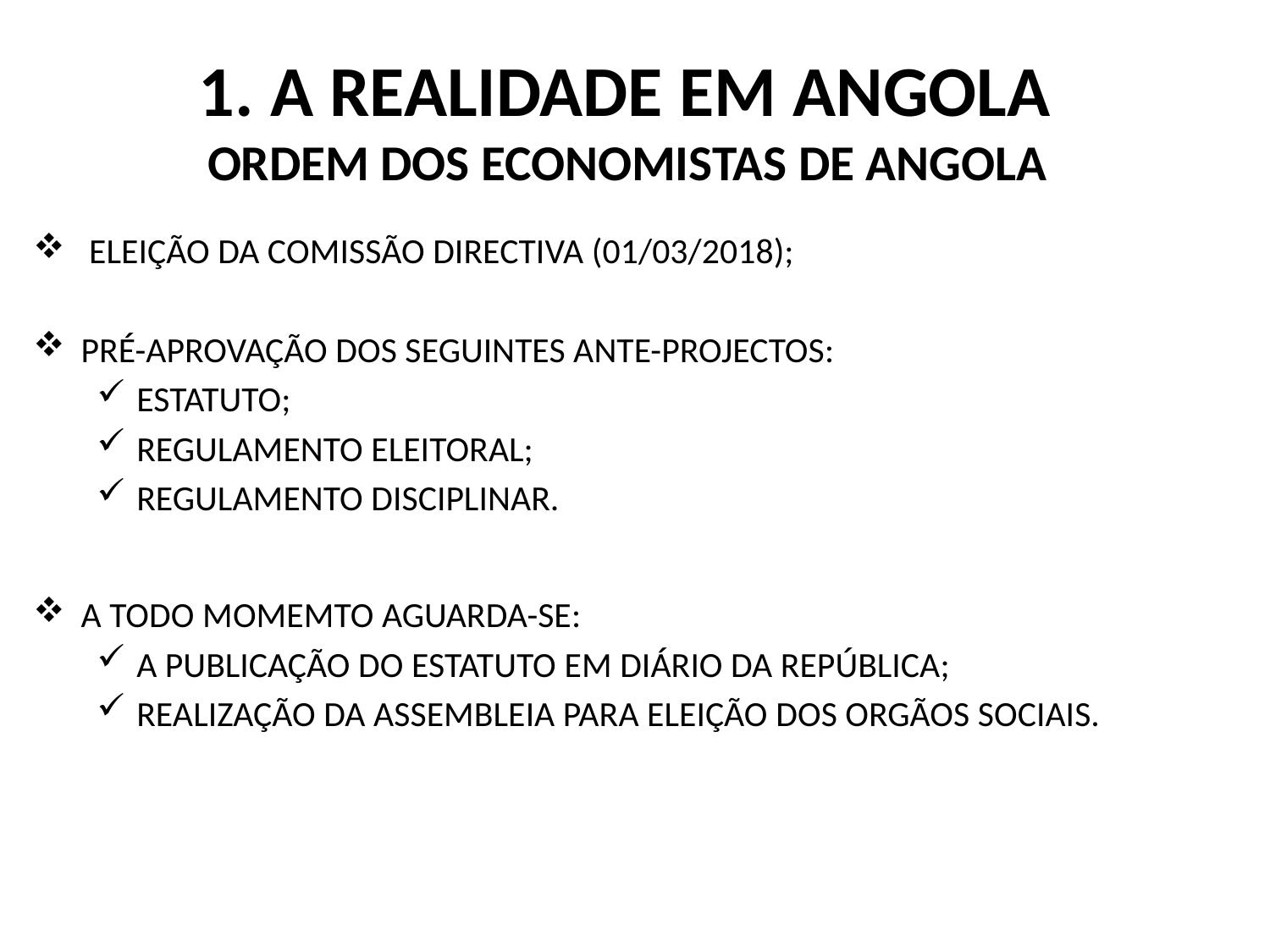

# 1. A REALIDADE EM ANGOLA ORDEM DOS ECONOMISTAS DE ANGOLA
 ELEIÇÃO DA COMISSÃO DIRECTIVA (01/03/2018);

PRÉ-APROVAÇÃO DOS SEGUINTES ANTE-PROJECTOS:
ESTATUTO;
REGULAMENTO ELEITORAL;
REGULAMENTO DISCIPLINAR.

A TODO MOMEMTO AGUARDA-SE:
A PUBLICAÇÃO DO ESTATUTO EM DIÁRIO DA REPÚBLICA;
REALIZAÇÃO DA ASSEMBLEIA PARA ELEIÇÃO DOS ORGÃOS SOCIAIS.